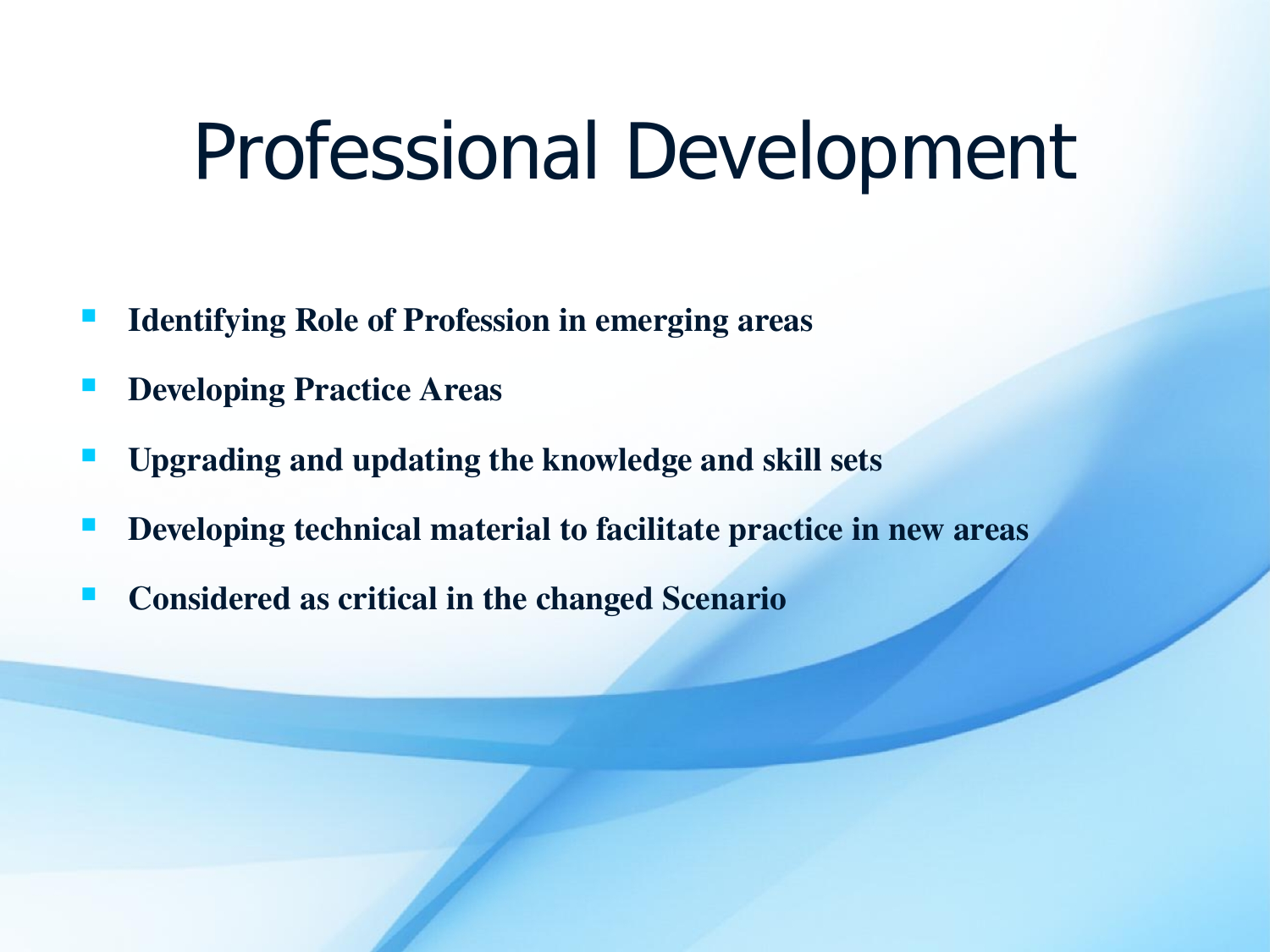

Professional Development
Identifying Role of Profession in emerging areas
Developing Practice Areas
Upgrading and updating the knowledge and skill sets
Developing technical material to facilitate practice in new areas
Considered as critical in the changed Scenario